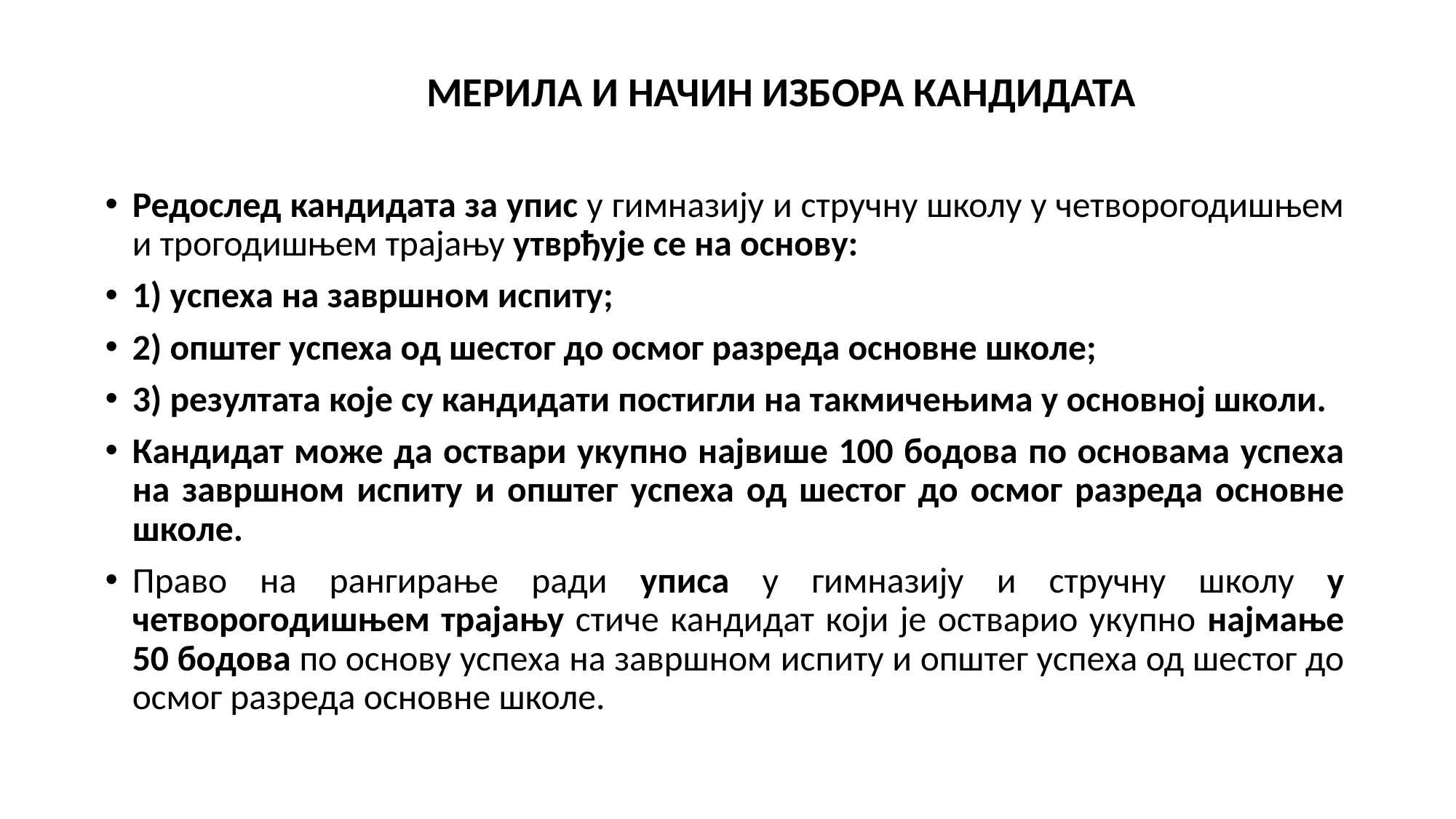

#
                                       МЕРИЛА И НАЧИН ИЗБОРА КАНДИДАТА

Редослед кандидата за упис у гимназију и стручну школу у четворогодишњем и трогодишњем трајању утврђује се на основу:
1) успеха на завршном испиту;
2) општег успеха од шестог до осмог разреда основне школе;
3) резултата које су кандидати постигли на такмичењима у основној школи.
Кандидат може да оствари укупно највише 100 бодова по основама успеха на завршном испиту и општег успеха од шестог до осмог разреда основне школе.
Право на рангирање ради уписа у гимназију и стручну школу у четворогодишњем трајању стиче кандидат који је остварио укупно најмање 50 бодова по основу успеха на завршном испиту и општег успеха од шестог до осмог разреда основне школе.